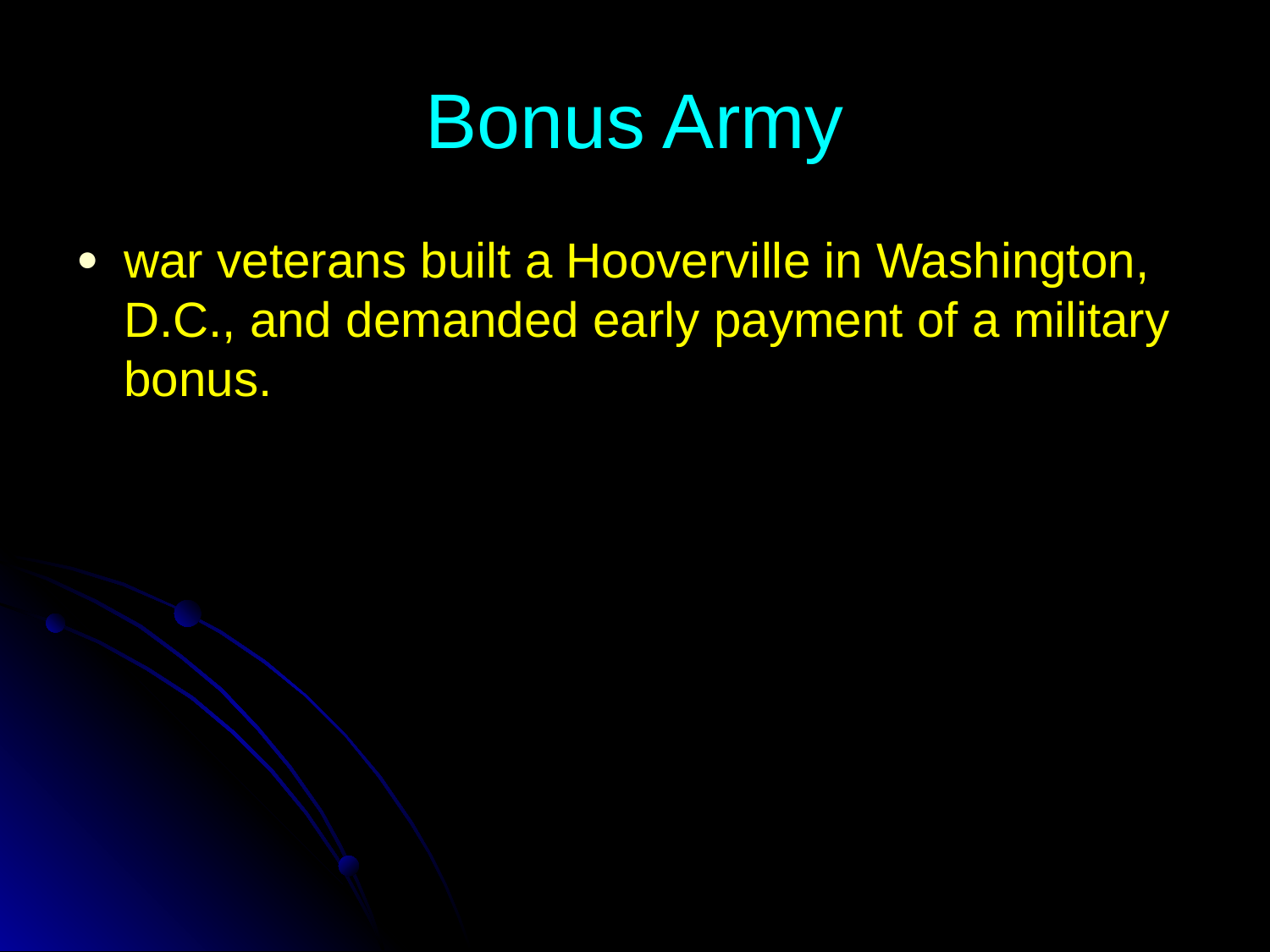

# Bonus Army
war veterans built a Hooverville in Washington, D.C., and demanded early payment of a military bonus.